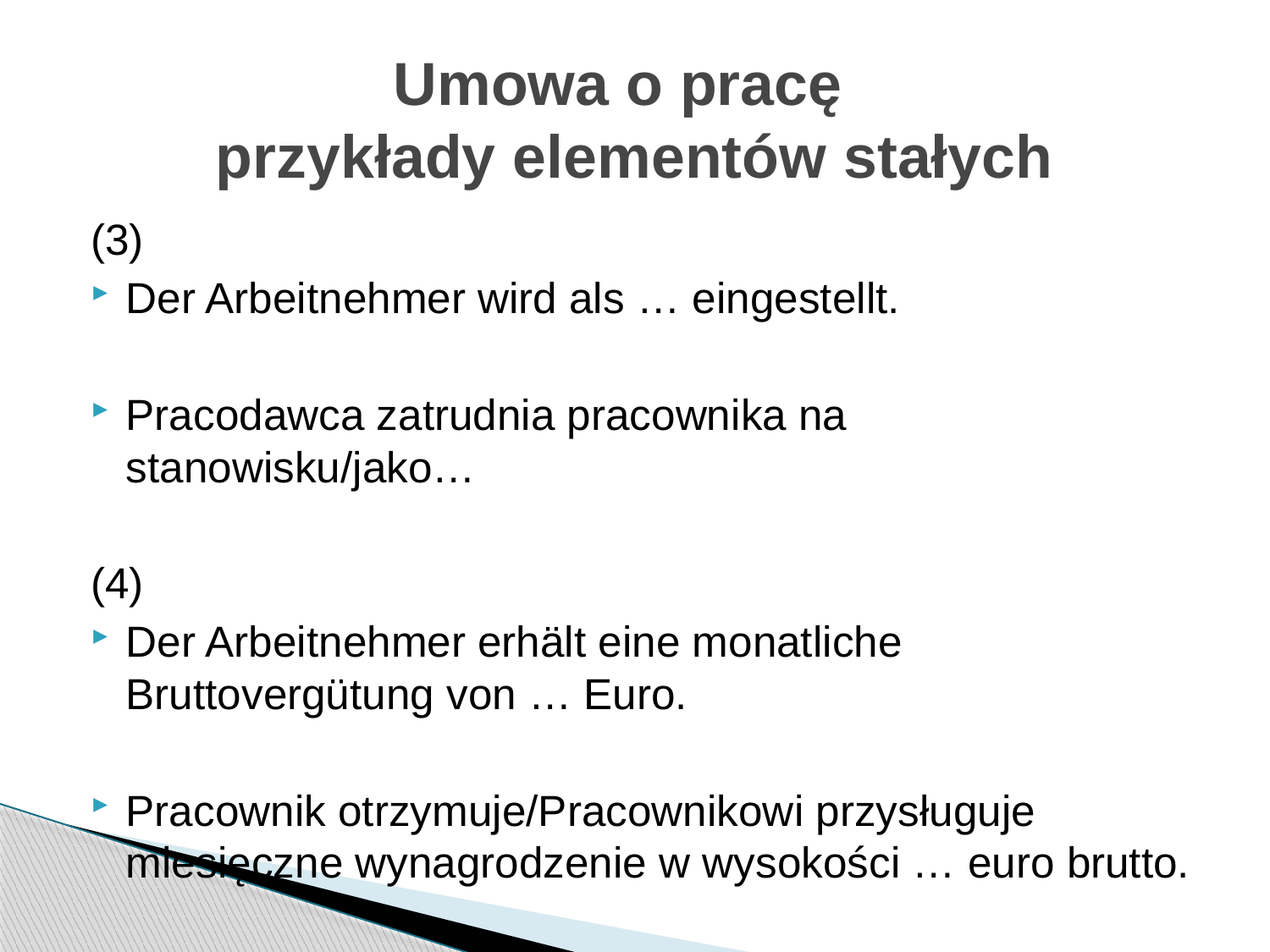

# Umowa o pracę przykłady elementów stałych
(3)
Der Arbeitnehmer wird als … eingestellt.

Pracodawca zatrudnia pracownika na stanowisku/jako…

(4)
Der Arbeitnehmer erhält eine monatliche Bruttovergütung von … Euro.

Pracownik otrzymuje/Pracownikowi przysługuje miesięczne wynagrodzenie w wysokości … euro brutto.